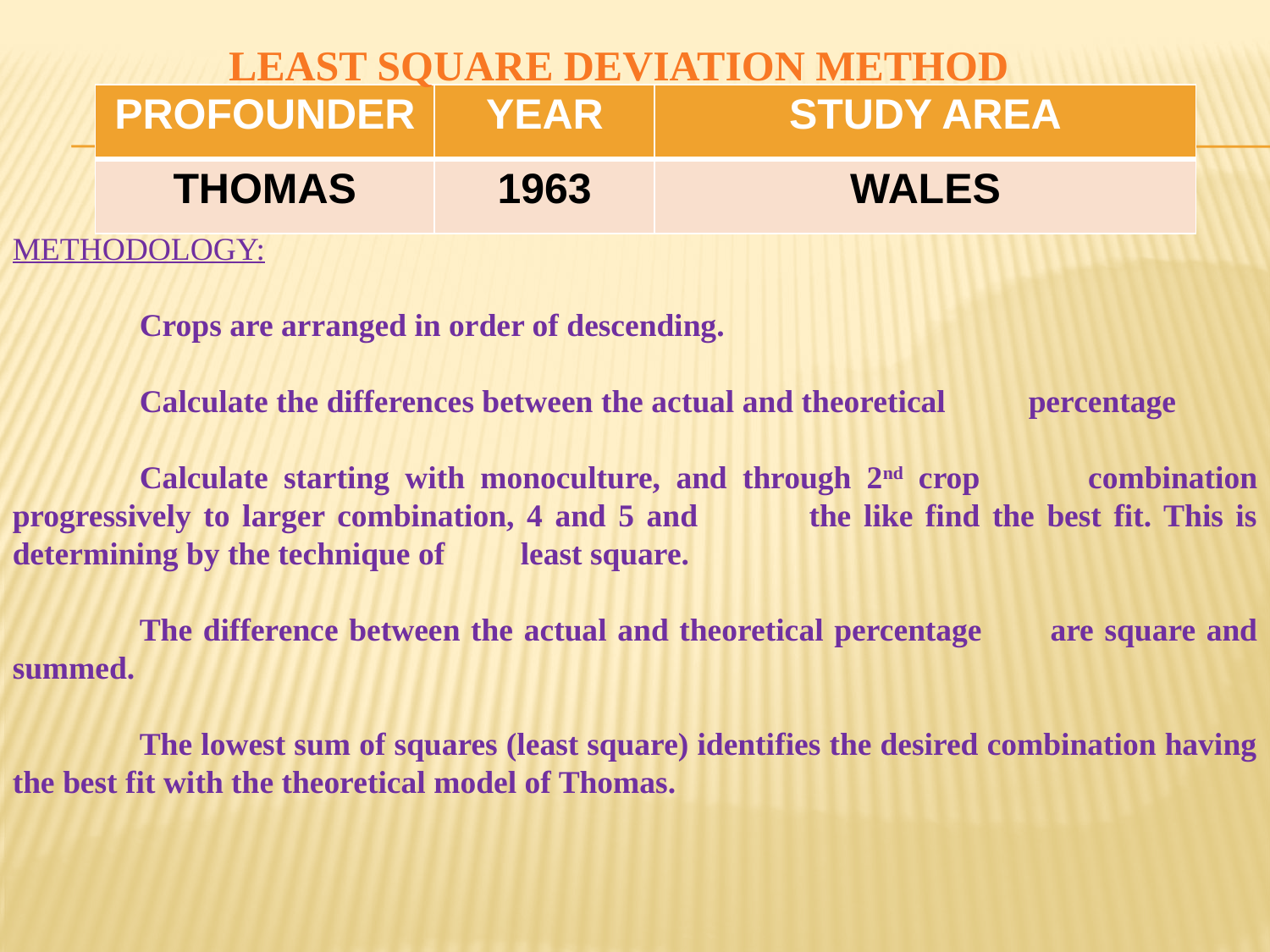

LEAST SQUARE DEVIATION METHOD
| PROFOUNDER | YEAR | STUDY AREA |
| --- | --- | --- |
| THOMAS | 1963 | WALES |
METHODOLOGY:

	Crops are arranged in order of descending.

	Calculate the differences between the actual and theoretical 	percentage

	Calculate starting with monoculture, and through 2nd crop 	combination progressively to larger combination, 4 and 5 and 	the like find the best fit. This is determining by the technique of 	least square.

	The difference between the actual and theoretical percentage 	are square and summed.

	The lowest sum of squares (least square) identifies the desired combination having the best fit with the theoretical model of Thomas.